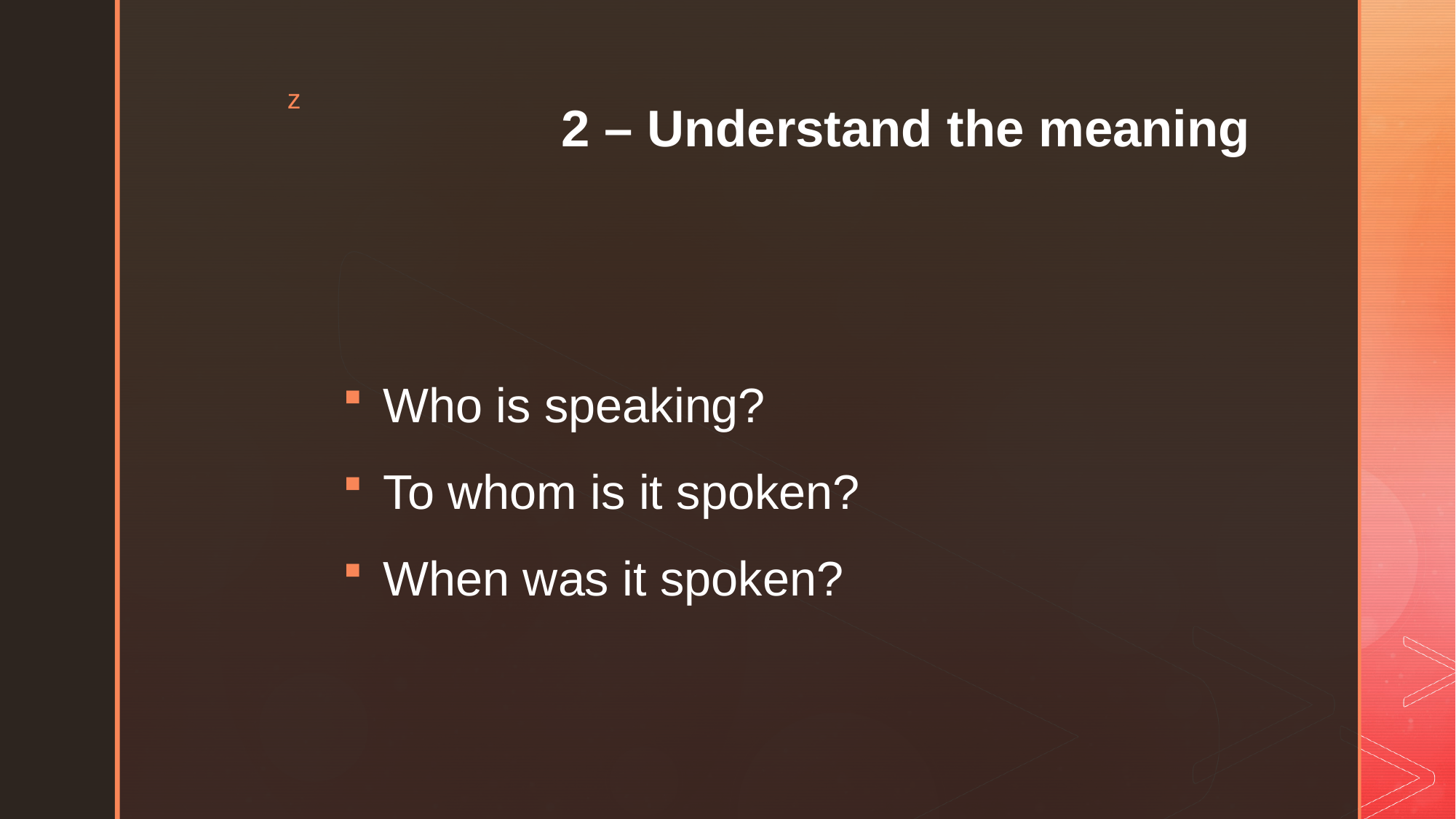

# 2 – Understand the meaning
Who is speaking?
To whom is it spoken?
When was it spoken?